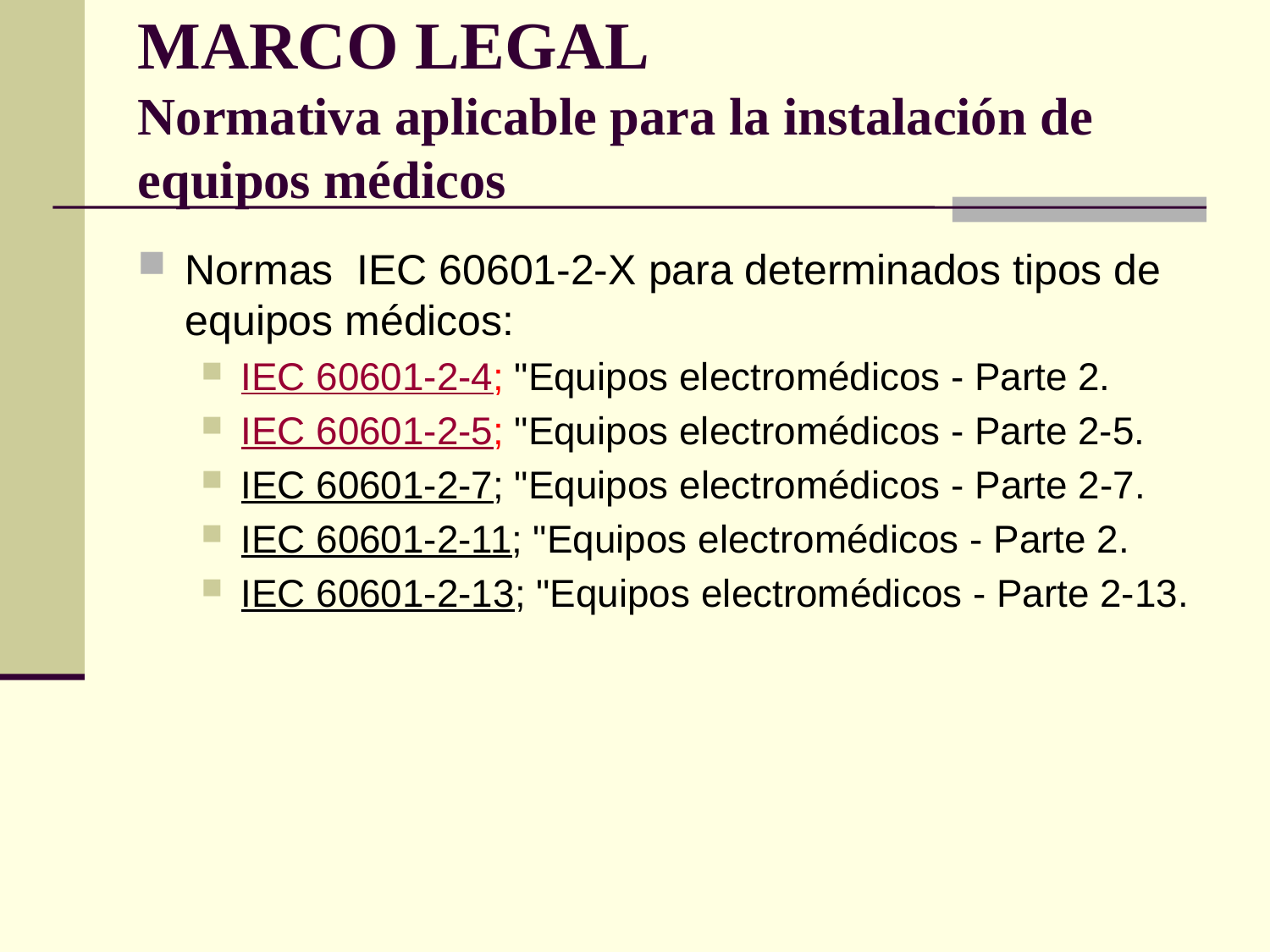

# MARCO LEGAL Normativa aplicable para la instalación de equipos médicos
Normas  IEC 60601-2-X para determinados tipos de equipos médicos:
IEC 60601-2-4; "Equipos electromédicos - Parte 2.
IEC 60601-2-5; "Equipos electromédicos - Parte 2-5.
IEC 60601-2-7; "Equipos electromédicos - Parte 2-7.
IEC 60601-2-11; "Equipos electromédicos - Parte 2.
IEC 60601-2-13; "Equipos electromédicos - Parte 2-13.